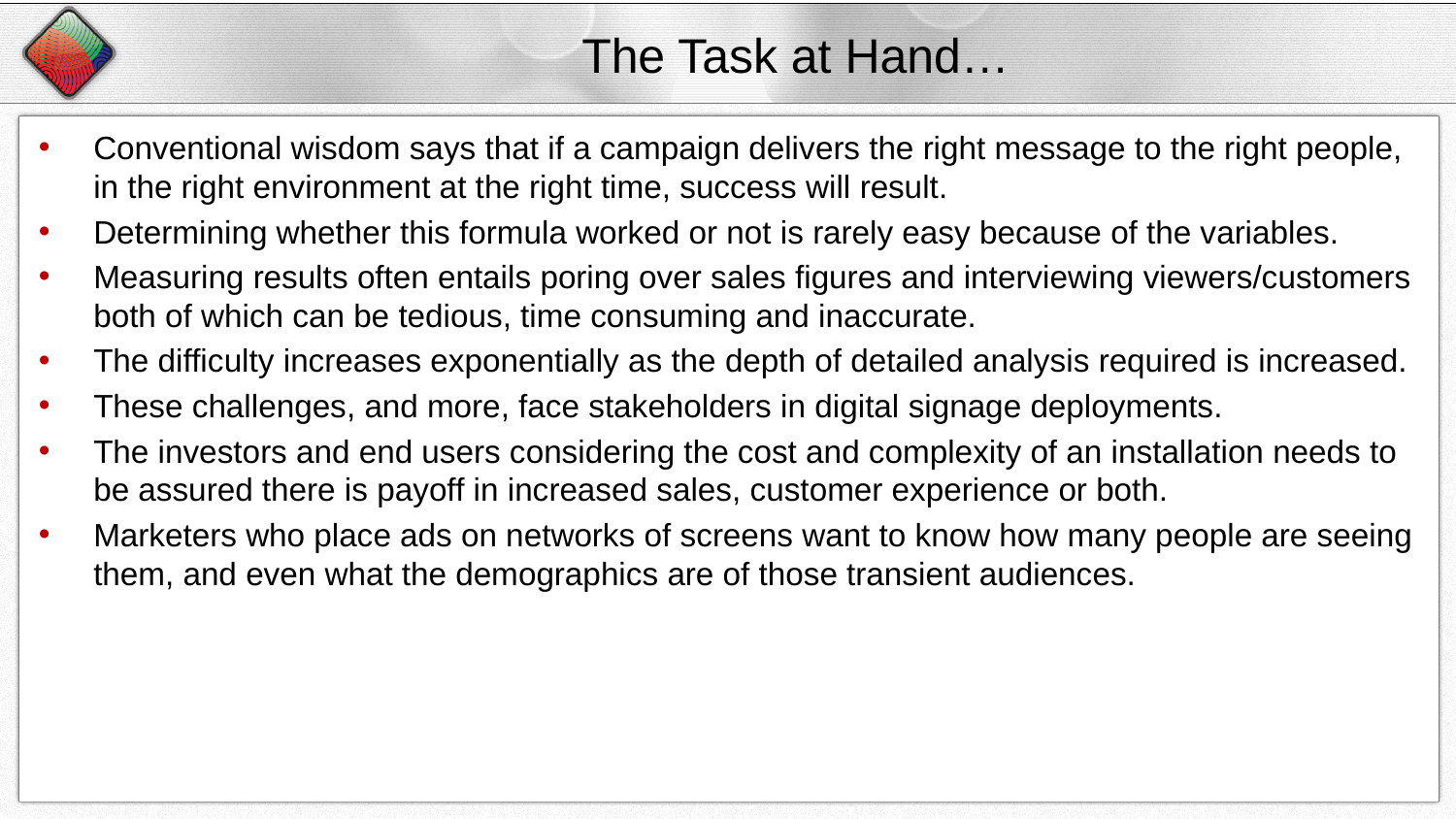

# The Task at Hand…
Conventional wisdom says that if a campaign delivers the right message to the right people, in the right environment at the right time, success will result.
Determining whether this formula worked or not is rarely easy because of the variables.
Measuring results often entails poring over sales figures and interviewing viewers/customers both of which can be tedious, time consuming and inaccurate.
The difficulty increases exponentially as the depth of detailed analysis required is increased.
These challenges, and more, face stakeholders in digital signage deployments.
The investors and end users considering the cost and complexity of an installation needs to be assured there is payoff in increased sales, customer experience or both.
Marketers who place ads on networks of screens want to know how many people are seeing them, and even what the demographics are of those transient audiences.